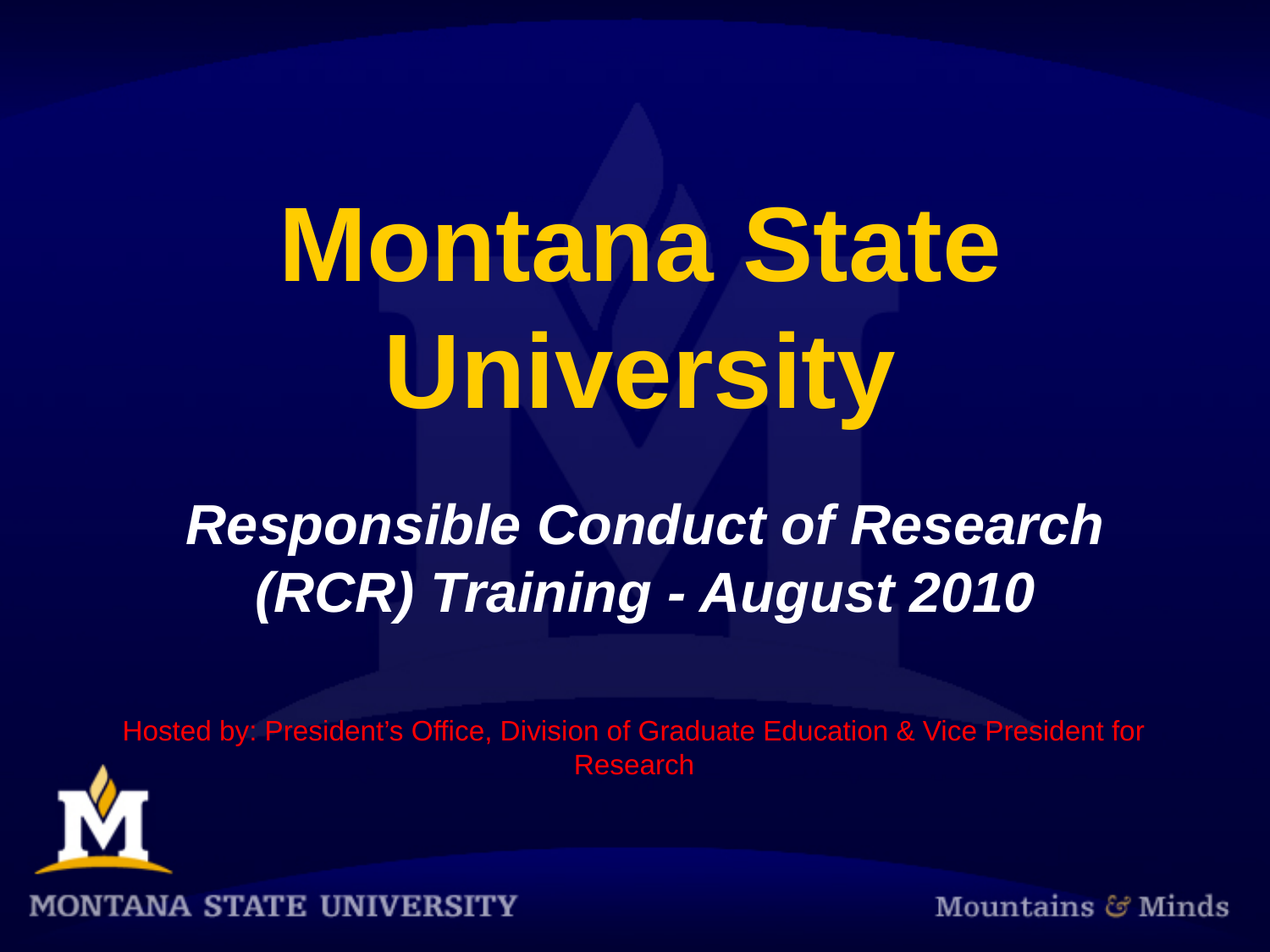

Montana State University
Responsible Conduct of Research (RCR) Training - August 2010
Hosted by: President’s Office, Division of Graduate Education & Vice President for Research